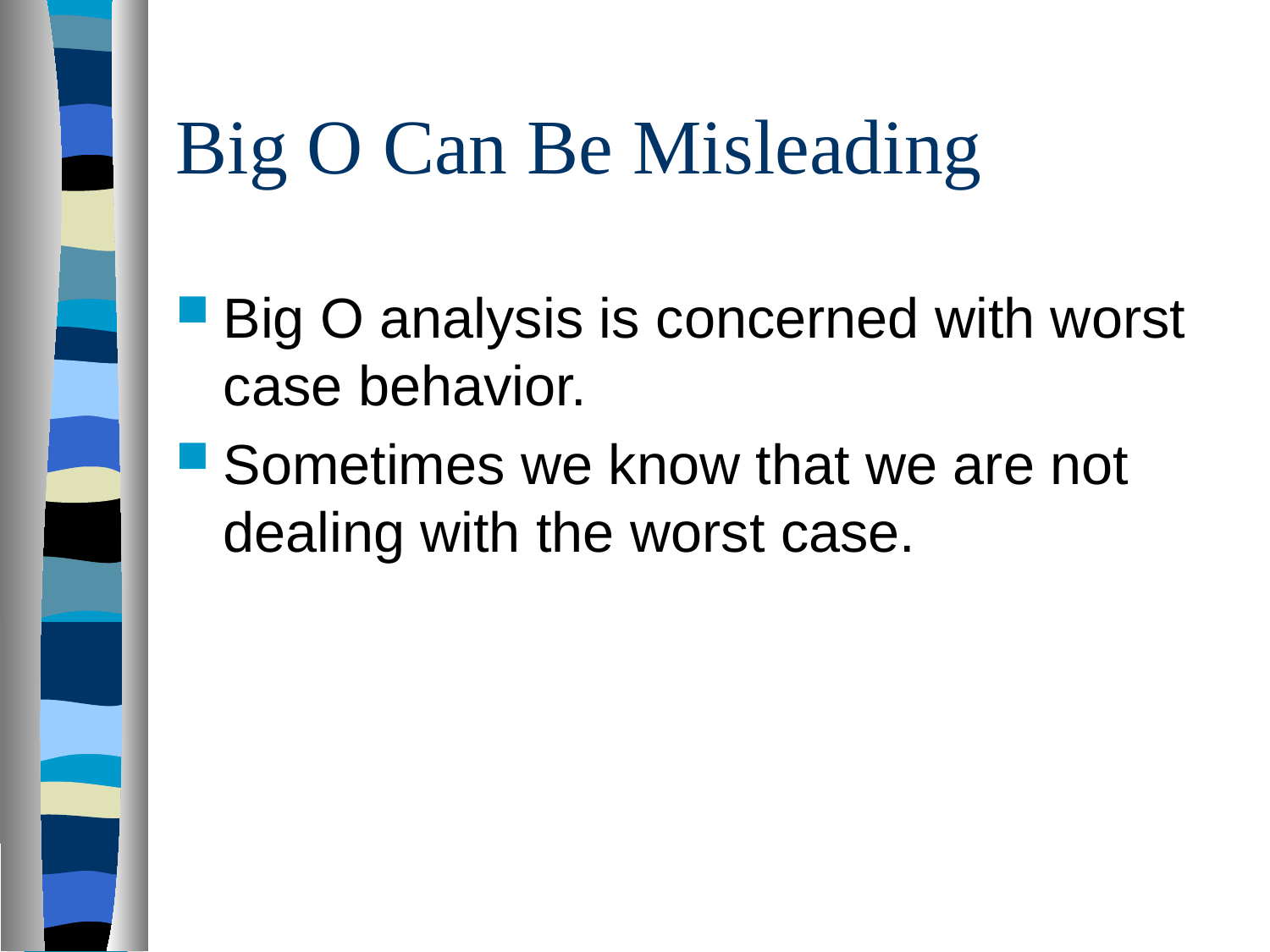

# Big O Can Be Misleading
Big O analysis is concerned with worst case behavior.
Sometimes we know that we are not dealing with the worst case.